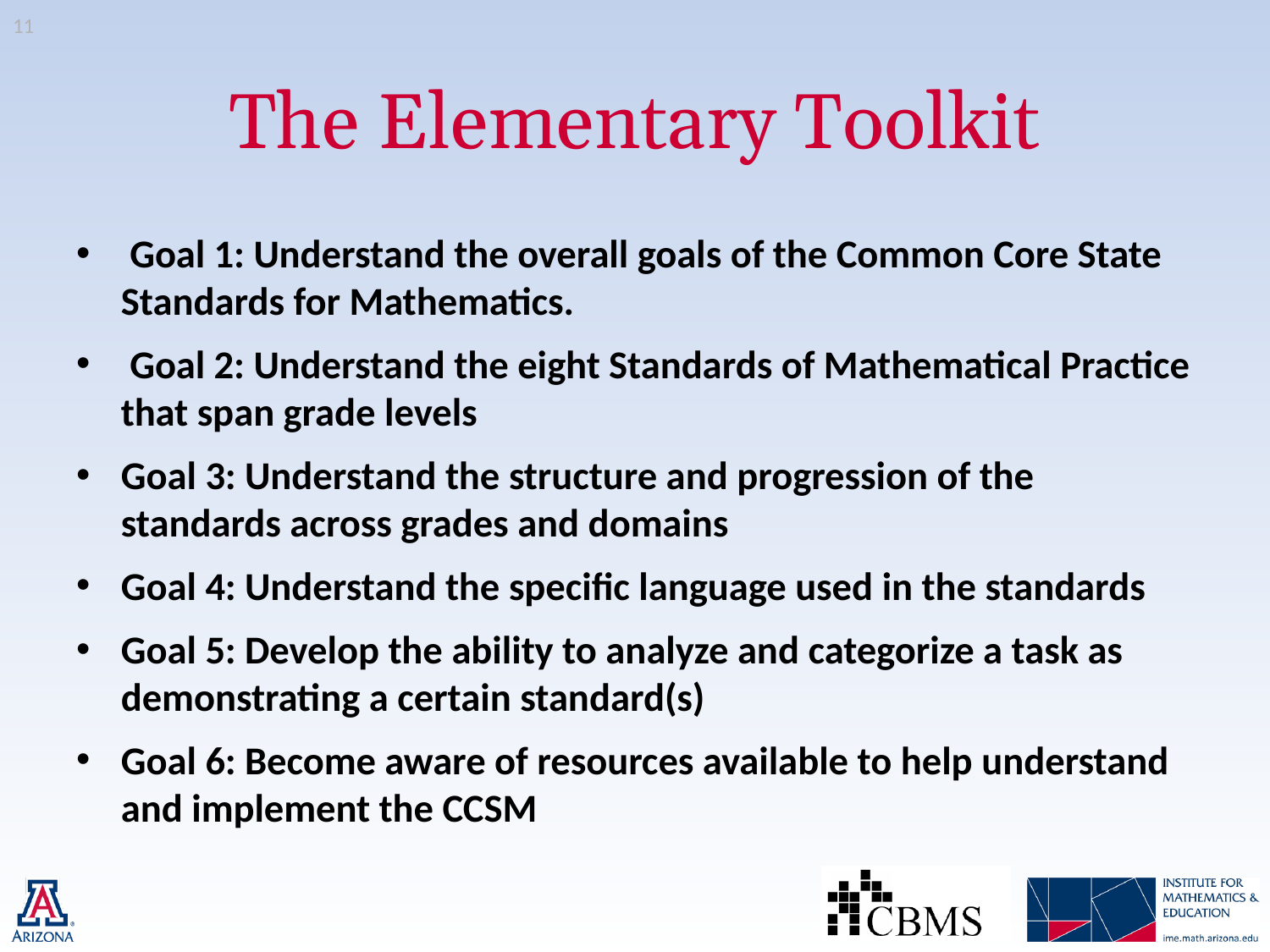

11
# The Elementary Toolkit
 Goal 1: Understand the overall goals of the Common Core State Standards for Mathematics.
 Goal 2: Understand the eight Standards of Mathematical Practice that span grade levels
Goal 3: Understand the structure and progression of the standards across grades and domains
Goal 4: Understand the specific language used in the standards
Goal 5: Develop the ability to analyze and categorize a task as demonstrating a certain standard(s)
Goal 6: Become aware of resources available to help understand and implement the CCSM